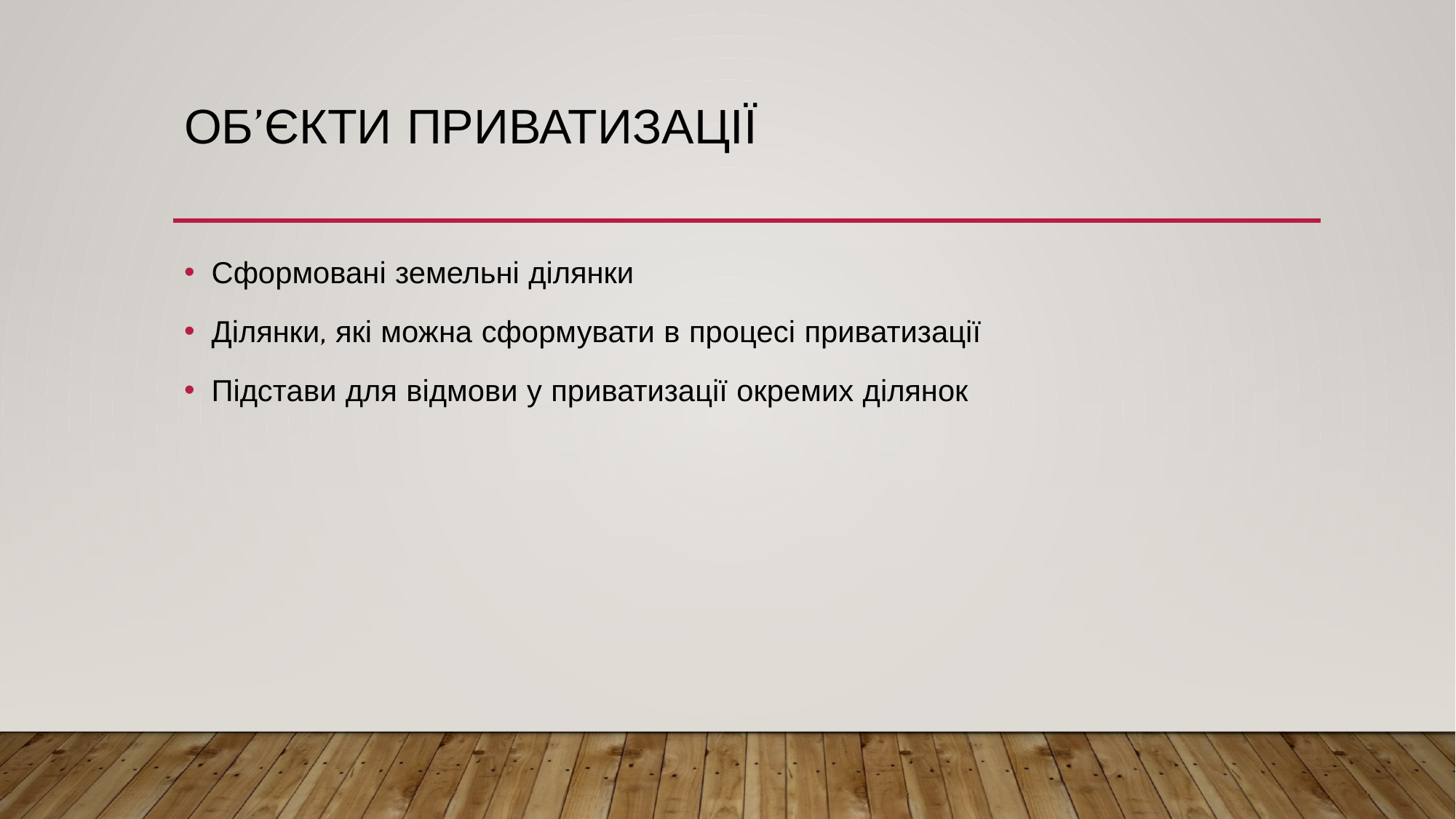

# Об’єкти приватизації
Сформовані земельні ділянки
Ділянки, які можна сформувати в процесі приватизації
Підстави для відмови у приватизації окремих ділянок